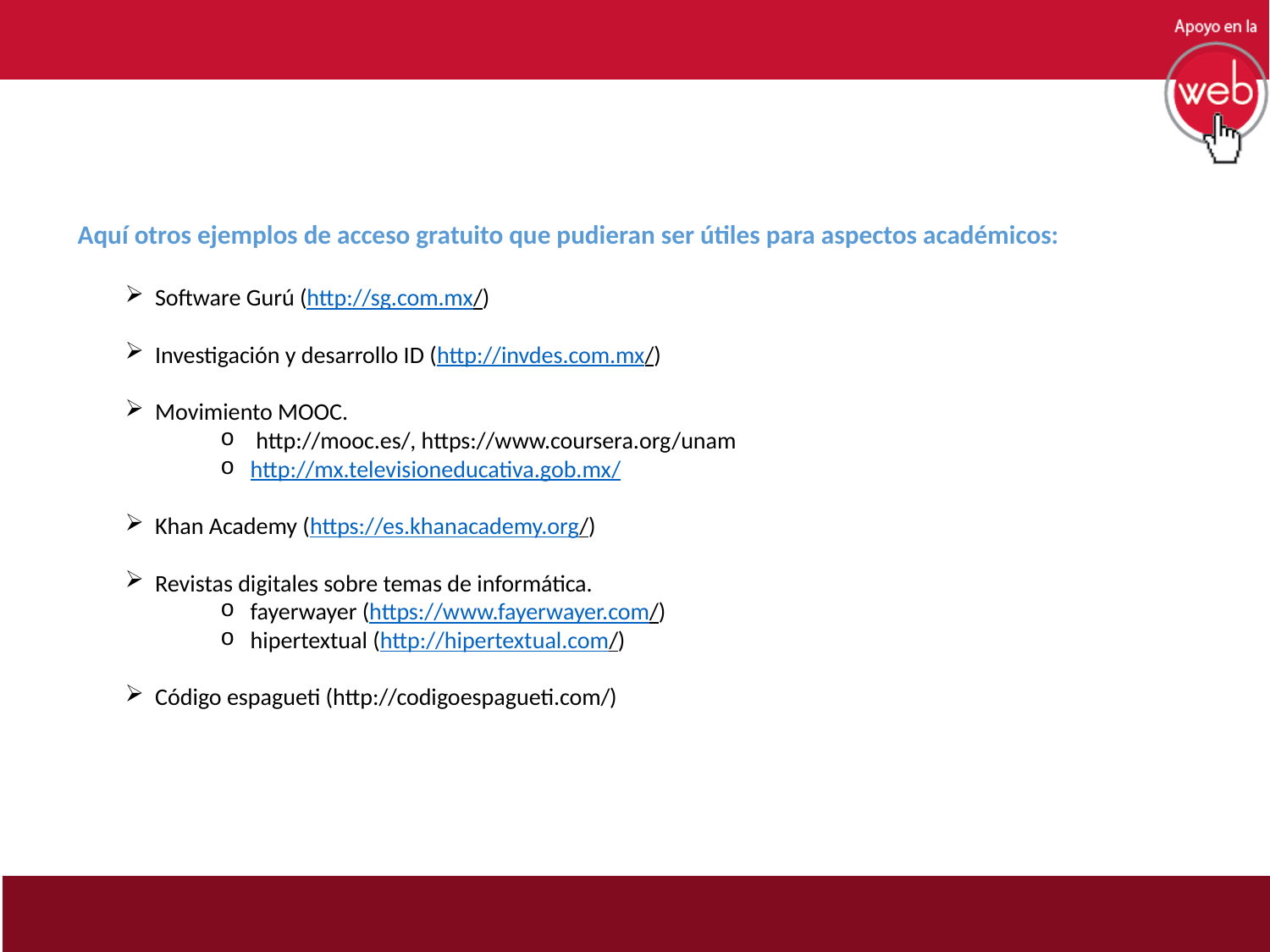

Aquí otros ejemplos de acceso gratuito que pudieran ser útiles para aspectos académicos:
Software Gurú (http://sg.com.mx/)

Investigación y desarrollo ID (http://invdes.com.mx/)

Movimiento MOOC.
http://mooc.es/, https://www.coursera.org/unam
http://mx.televisioneducativa.gob.mx/

Khan Academy (https://es.khanacademy.org/)

Revistas digitales sobre temas de informática.
fayerwayer (https://www.fayerwayer.com/)
hipertextual (http://hipertextual.com/)

Código espagueti (http://codigoespagueti.com/)